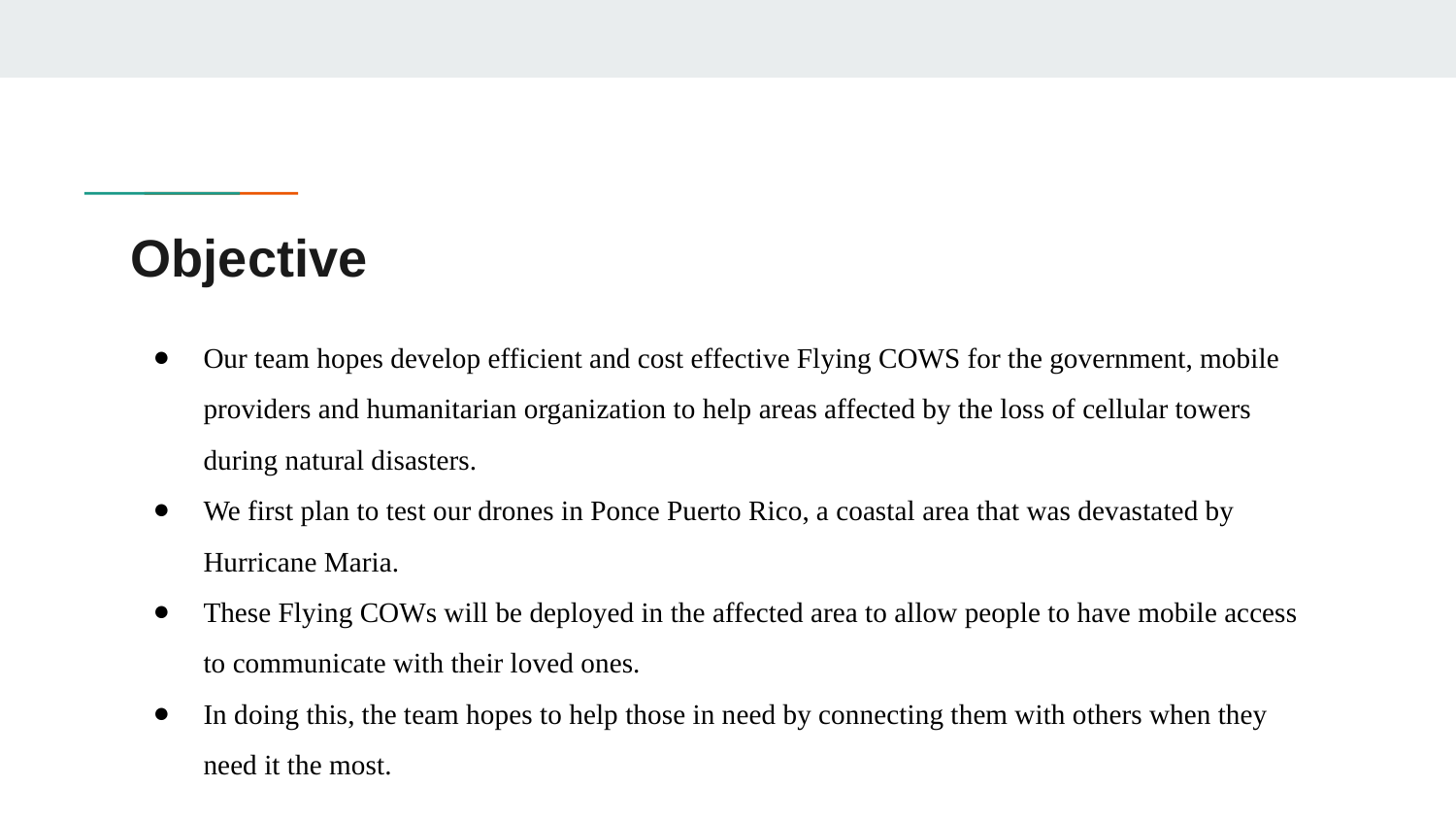

# Objective
Our team hopes develop efficient and cost effective Flying COWS for the government, mobile providers and humanitarian organization to help areas affected by the loss of cellular towers during natural disasters.
We first plan to test our drones in Ponce Puerto Rico, a coastal area that was devastated by Hurricane Maria.
These Flying COWs will be deployed in the affected area to allow people to have mobile access to communicate with their loved ones.
In doing this, the team hopes to help those in need by connecting them with others when they need it the most.